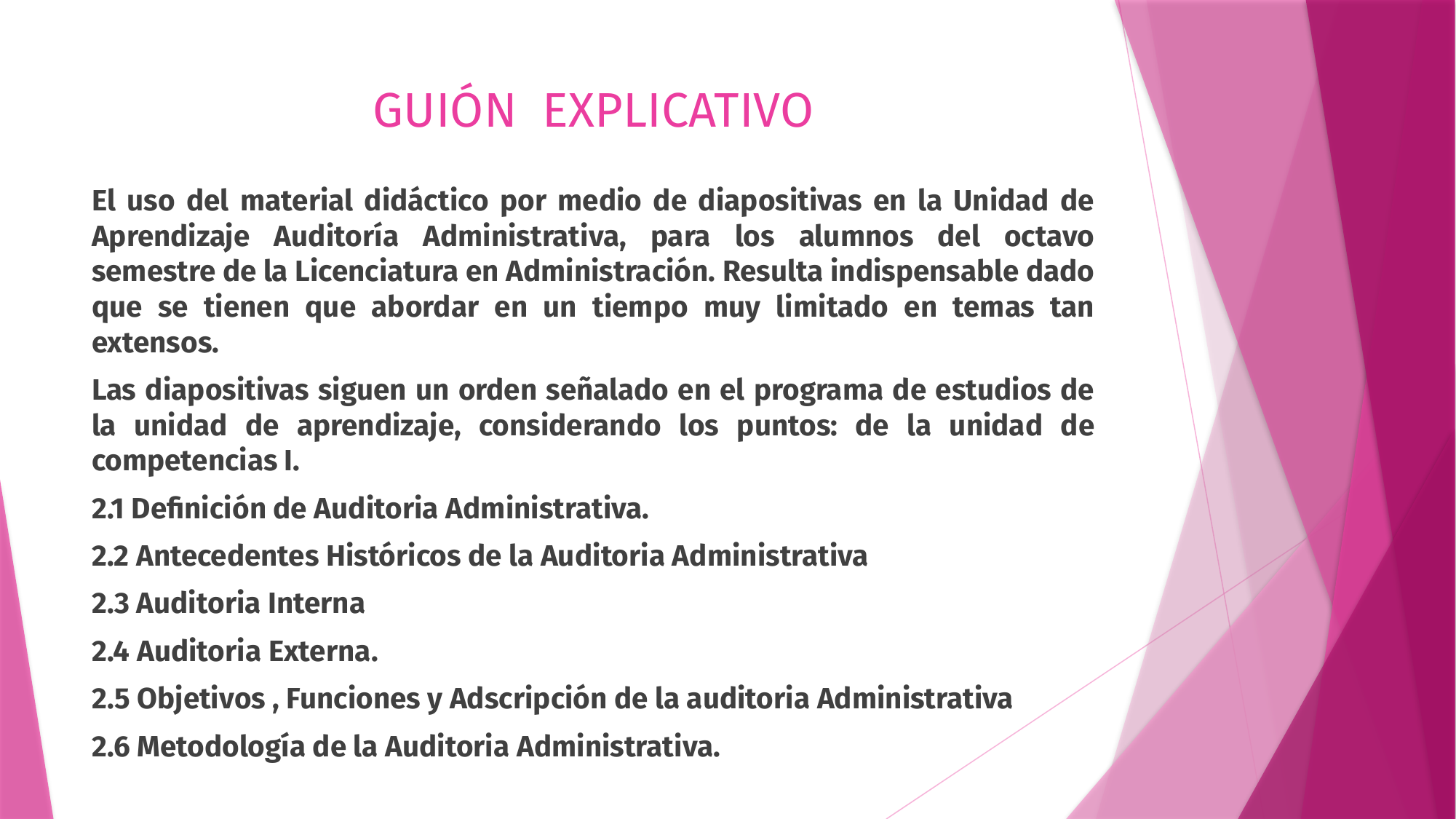

# GUIÓN  EXPLICATIVO
El uso del material didáctico por medio de diapositivas en la Unidad de Aprendizaje Auditoría Administrativa, para los alumnos del octavo semestre de la Licenciatura en Administración. Resulta indispensable dado que se tienen que abordar en un tiempo muy limitado en temas tan extensos.
Las diapositivas siguen un orden señalado en el programa de estudios de la unidad de aprendizaje, considerando los puntos: de la unidad de competencias I.
2.1 Definición de Auditoria Administrativa.
2.2 Antecedentes Históricos de la Auditoria Administrativa
2.3 Auditoria Interna
2.4 Auditoria Externa.
2.5 Objetivos , Funciones y Adscripción de la auditoria Administrativa
2.6 Metodología de la Auditoria Administrativa.